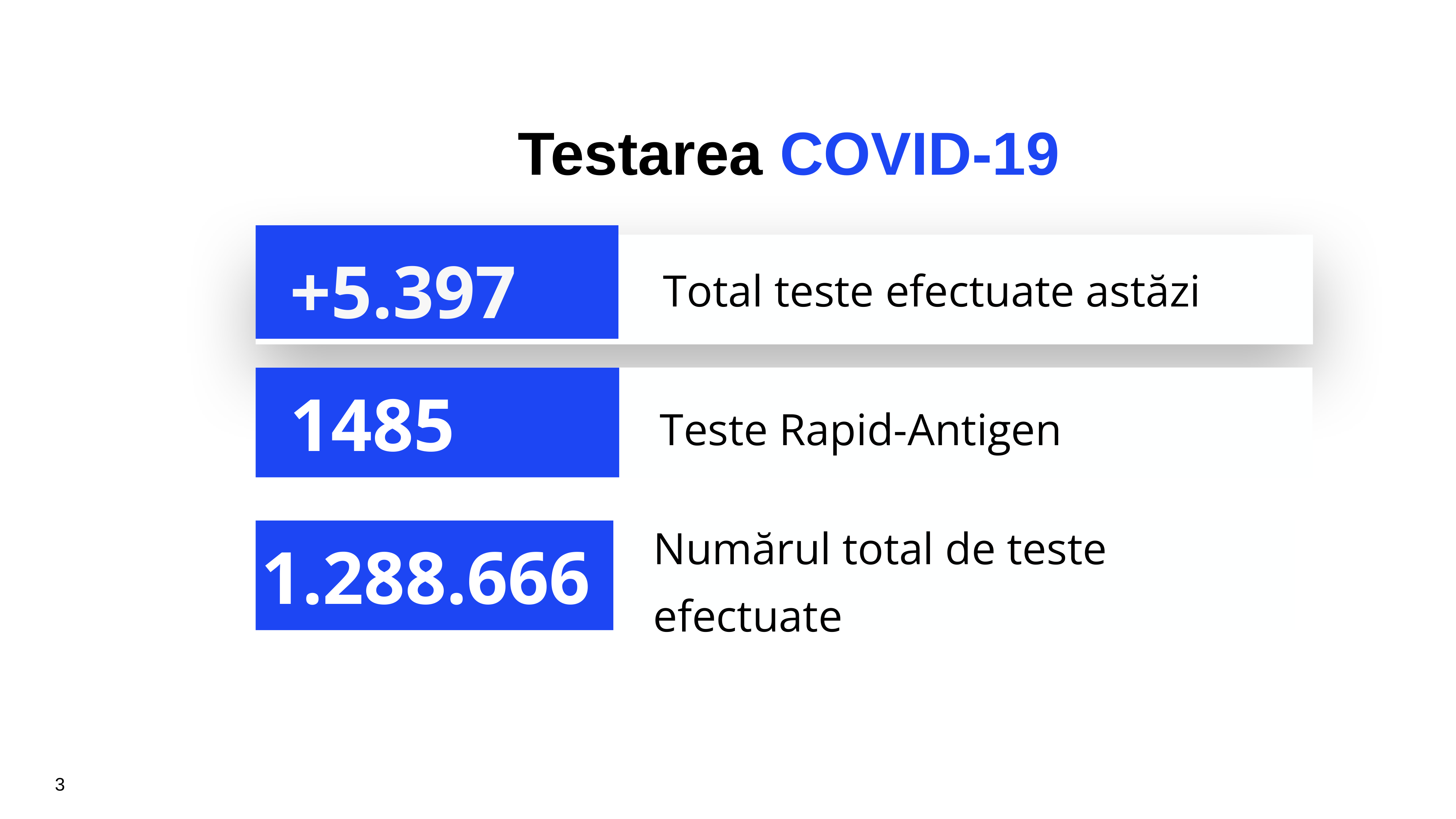

# Testarea COVID-19

+5.397

Total teste efectuate astăzi

Teste Rapid-Antigen

1485

Numărul total de teste efectuate

1.288.666
3